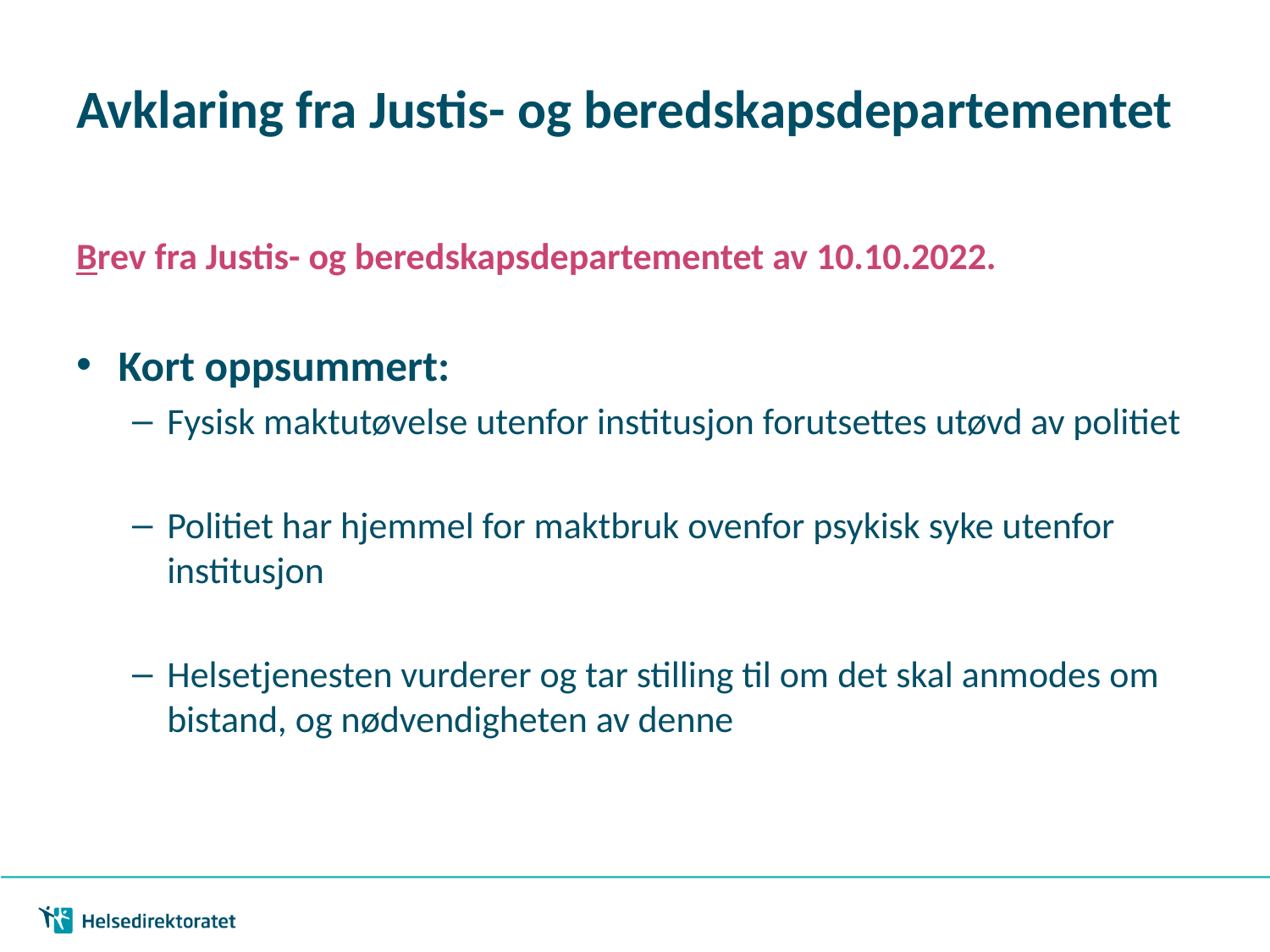

# Avklaring fra Justis- og beredskapsdepartementet
Brev fra Justis- og beredskapsdepartementet av 10.10.2022.

Kort oppsummert:
Fysisk maktutøvelse utenfor institusjon forutsettes utøvd av politiet

Politiet har hjemmel for maktbruk ovenfor psykisk syke utenfor institusjon

Helsetjenesten vurderer og tar stilling til om det skal anmodes om bistand, og nødvendigheten av denne